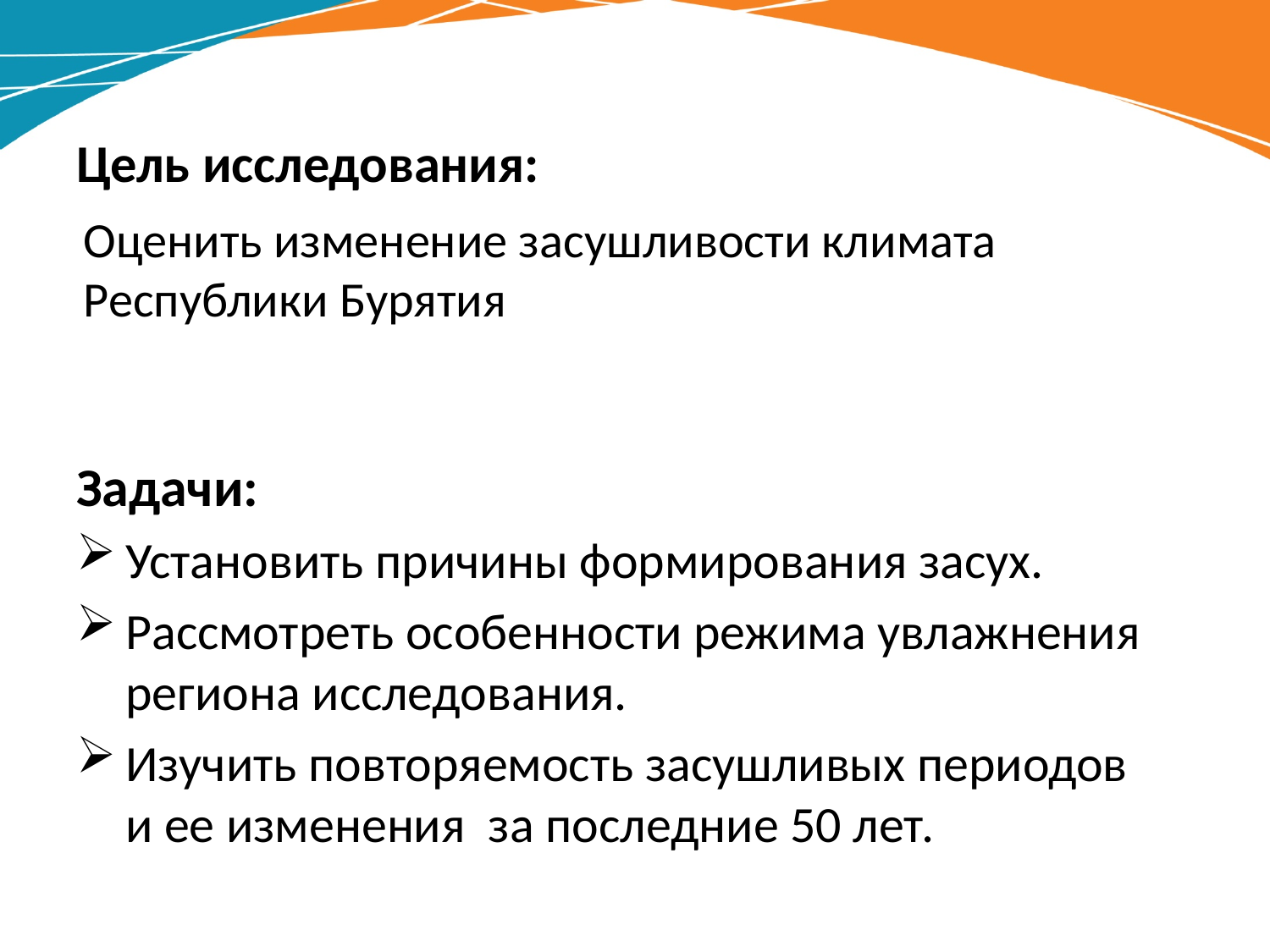

# Цель исследования:
Оценить изменение засушливости климата Республики Бурятия
Задачи:
Установить причины формирования засух.
Рассмотреть особенности режима увлажнения региона исследования.
Изучить повторяемость засушливых периодов и ее изменения  за последние 50 лет.